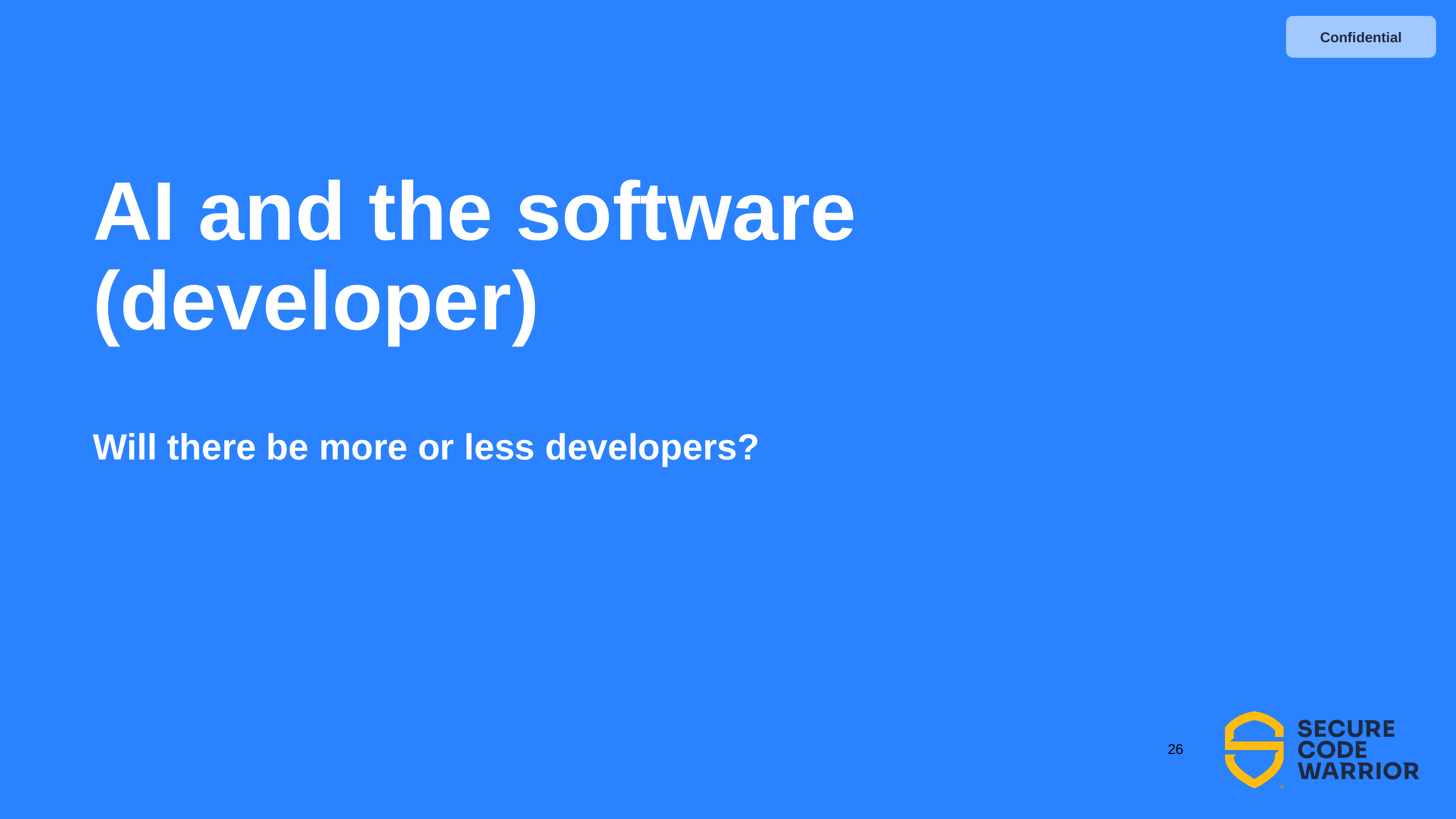

# AI and the software (developer)
Will there be more or less developers?
26